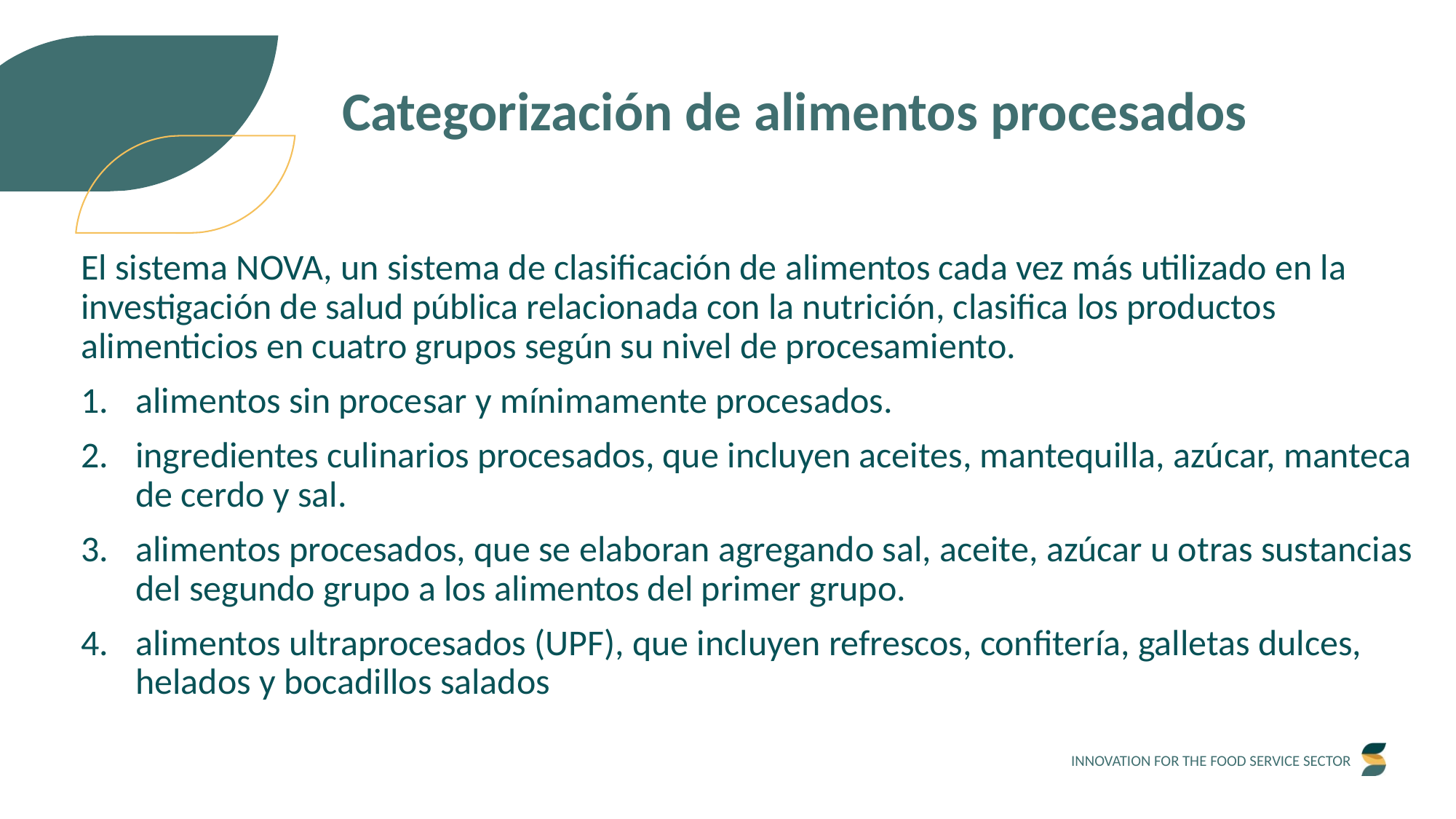

Categorización de alimentos procesados
El sistema NOVA, un sistema de clasificación de alimentos cada vez más utilizado en la investigación de salud pública relacionada con la nutrición, clasifica los productos alimenticios en cuatro grupos según su nivel de procesamiento.
alimentos sin procesar y mínimamente procesados.
ingredientes culinarios procesados, que incluyen aceites, mantequilla, azúcar, manteca de cerdo y sal.
alimentos procesados, que se elaboran agregando sal, aceite, azúcar u otras sustancias del segundo grupo a los alimentos del primer grupo.
alimentos ultraprocesados ​​(UPF), que incluyen refrescos, confitería, galletas dulces, helados y bocadillos salados